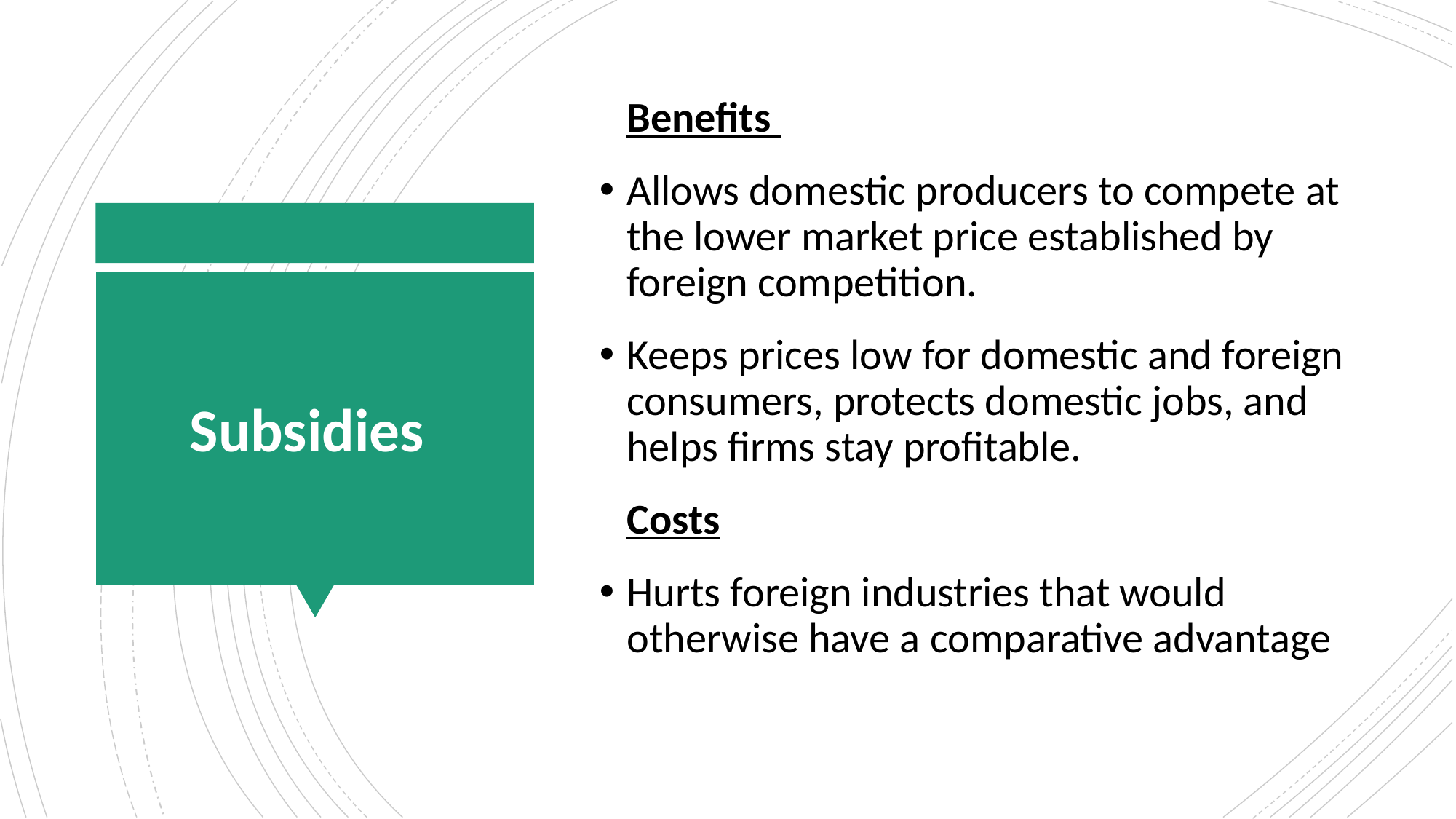

Benefits
Allows domestic producers to compete at the lower market price established by foreign competition.
Keeps prices low for domestic and foreign consumers, protects domestic jobs, and helps firms stay profitable.
Costs
Hurts foreign industries that would otherwise have a comparative advantage

# Subsidies